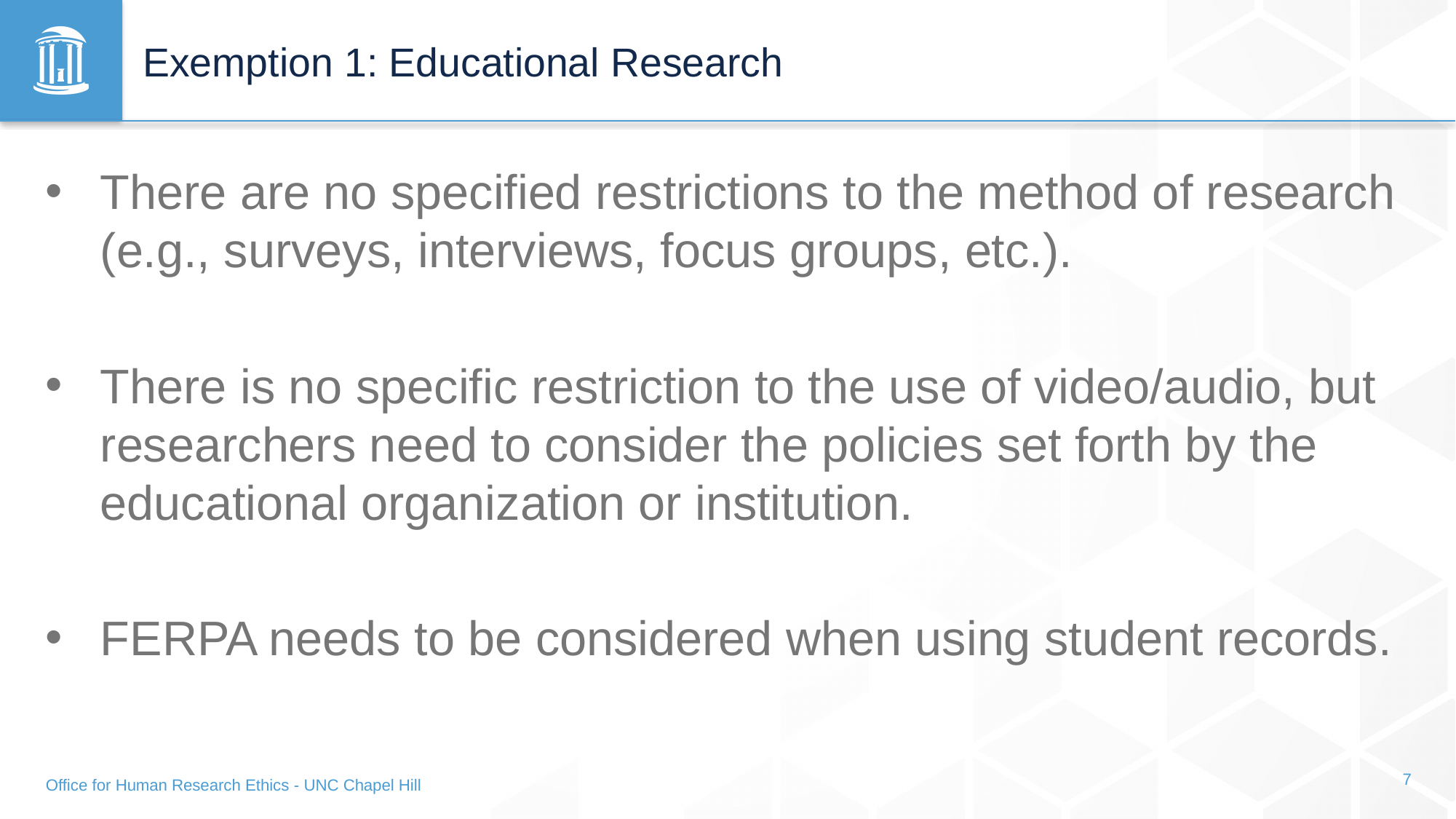

# Exemption 1: Educational Research
There are no specified restrictions to the method of research (e.g., surveys, interviews, focus groups, etc.).

There is no specific restriction to the use of video/audio, but researchers need to consider the policies set forth by the educational organization or institution.

FERPA needs to be considered when using student records.

Office for Human Research Ethics - UNC Chapel Hill
7